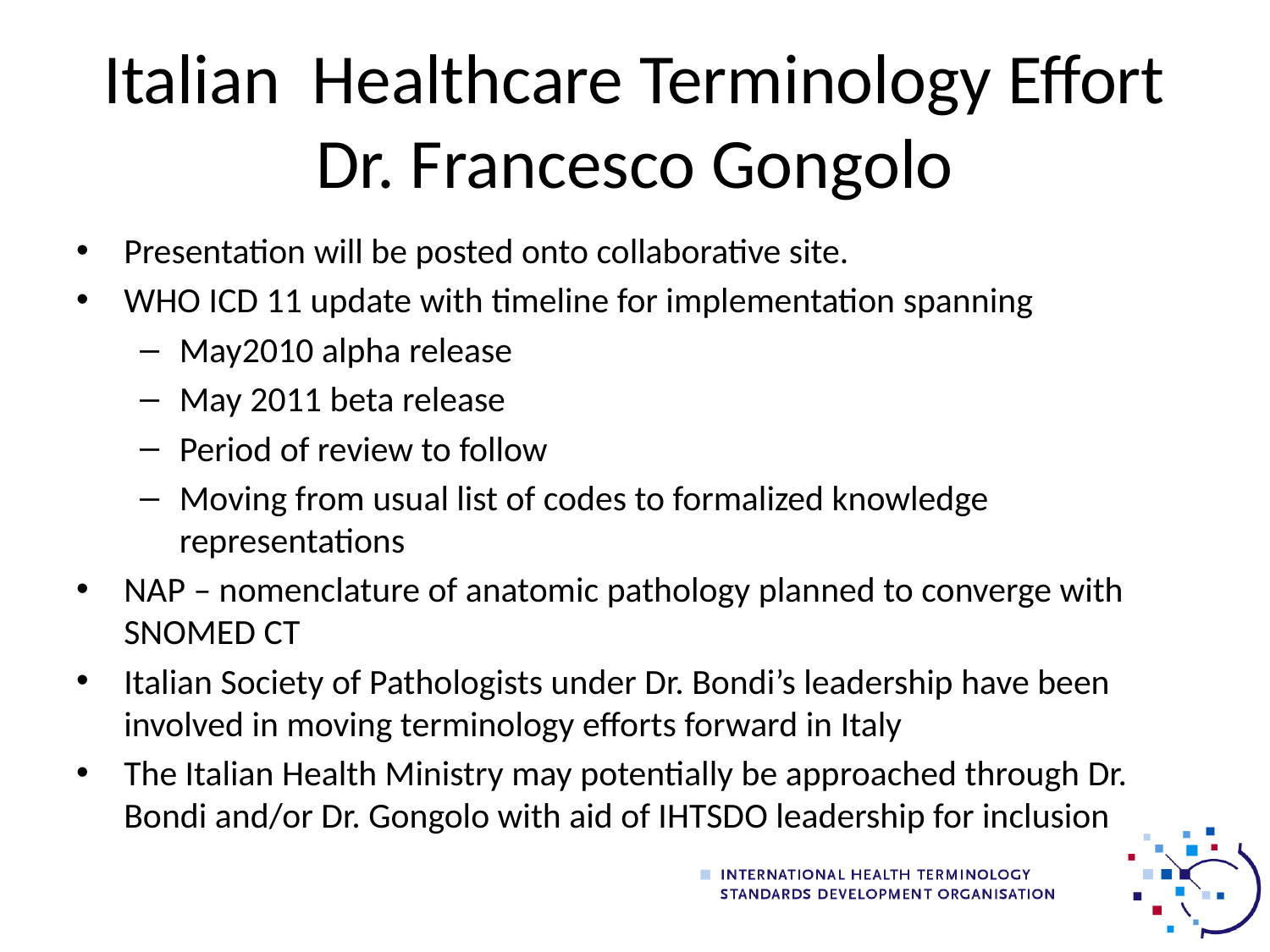

# Italian  Healthcare Terminology Effort Dr. Francesco Gongolo
Presentation will be posted onto collaborative site.
WHO ICD 11 update with timeline for implementation spanning
May2010 alpha release
May 2011 beta release
Period of review to follow
Moving from usual list of codes to formalized knowledge representations
NAP – nomenclature of anatomic pathology planned to converge with SNOMED CT
Italian Society of Pathologists under Dr. Bondi’s leadership have been involved in moving terminology efforts forward in Italy
The Italian Health Ministry may potentially be approached through Dr. Bondi and/or Dr. Gongolo with aid of IHTSDO leadership for inclusion